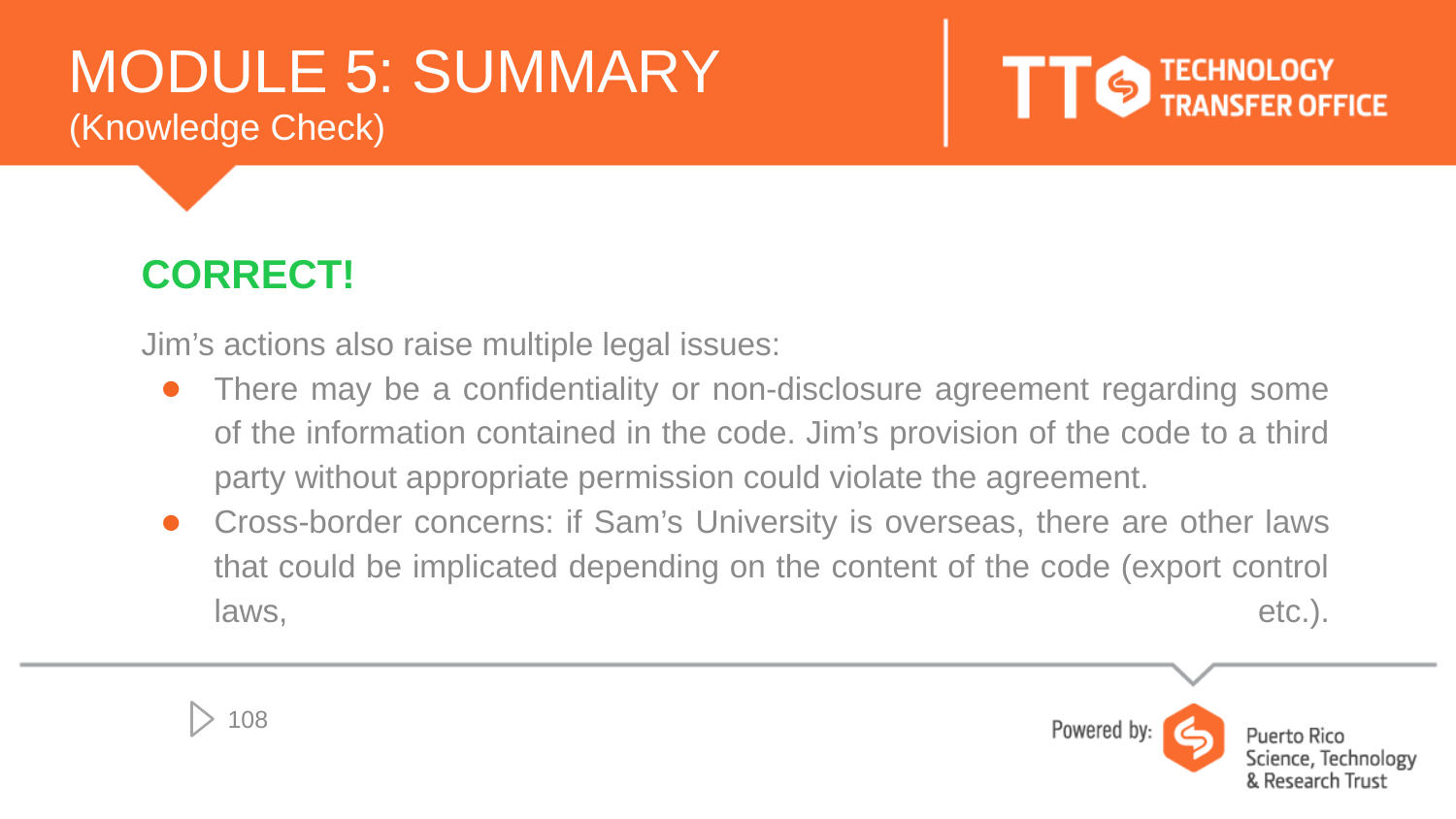

# MODULE 5: SUMMARY (Knowledge Check)
CORRECT!
Jim’s actions also raise multiple legal issues:
There may be a confidentiality or non-disclosure agreement regarding some of the information contained in the code. Jim’s provision of the code to a third party without appropriate permission could violate the agreement.
Cross-border concerns: if Sam’s University is overseas, there are other laws that could be implicated depending on the content of the code (export control laws, etc.).
108